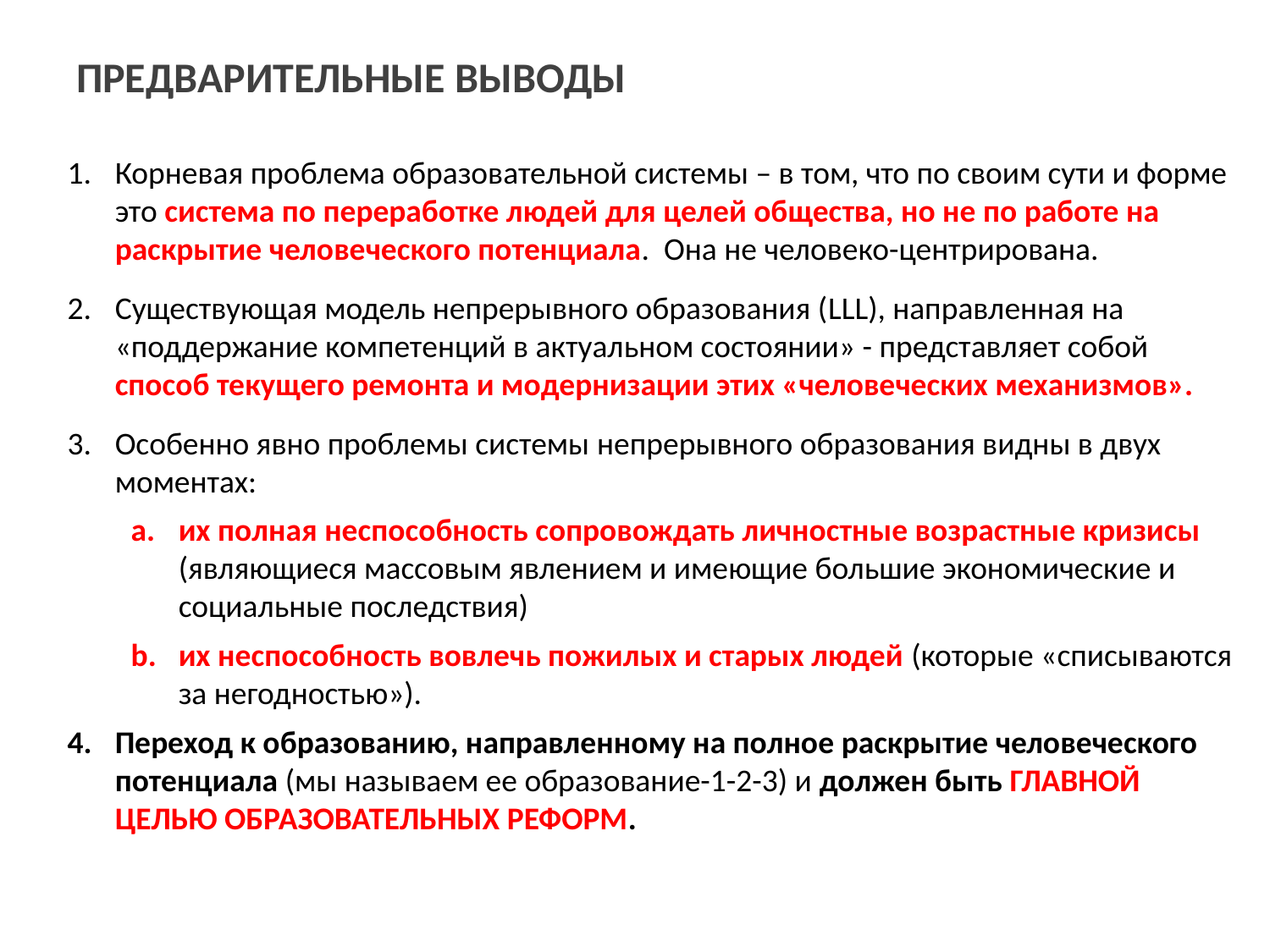

# ПРЕДВАРИТЕЛЬНЫЕ ВЫВОДЫ
Корневая проблема образовательной системы – в том, что по своим сути и форме это система по переработке людей для целей общества, но не по работе на раскрытие человеческого потенциала.  Она не человеко-центрирована.
Существующая модель непрерывного образования (LLL), направленная на «поддержание компетенций в актуальном состоянии» - представляет собой способ текущего ремонта и модернизации этих «человеческих механизмов».
Особенно явно проблемы системы непрерывного образования видны в двух моментах:
их полная неспособность сопровождать личностные возрастные кризисы (являющиеся массовым явлением и имеющие большие экономические и социальные последствия)
их неспособность вовлечь пожилых и старых людей (которые «списываются за негодностью»).
Переход к образованию, направленному на полное раскрытие человеческого потенциала (мы называем ее образование-1-2-3) и должен быть ГЛАВНОЙ ЦЕЛЬЮ ОБРАЗОВАТЕЛЬНЫХ РЕФОРМ.